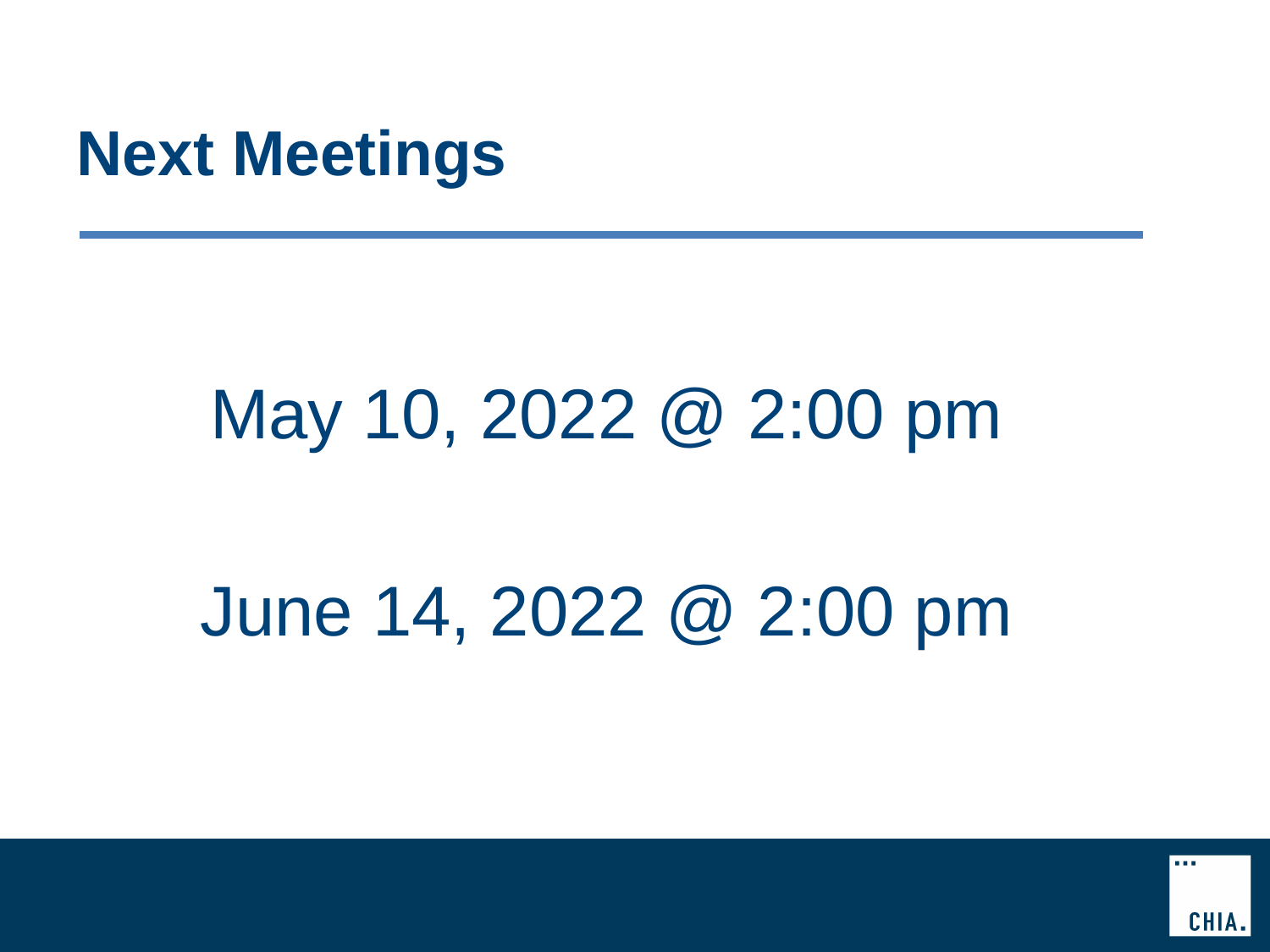

# Next Meetings

May 10, 2022 @ 2:00 pm

June 14, 2022 @ 2:00 pm